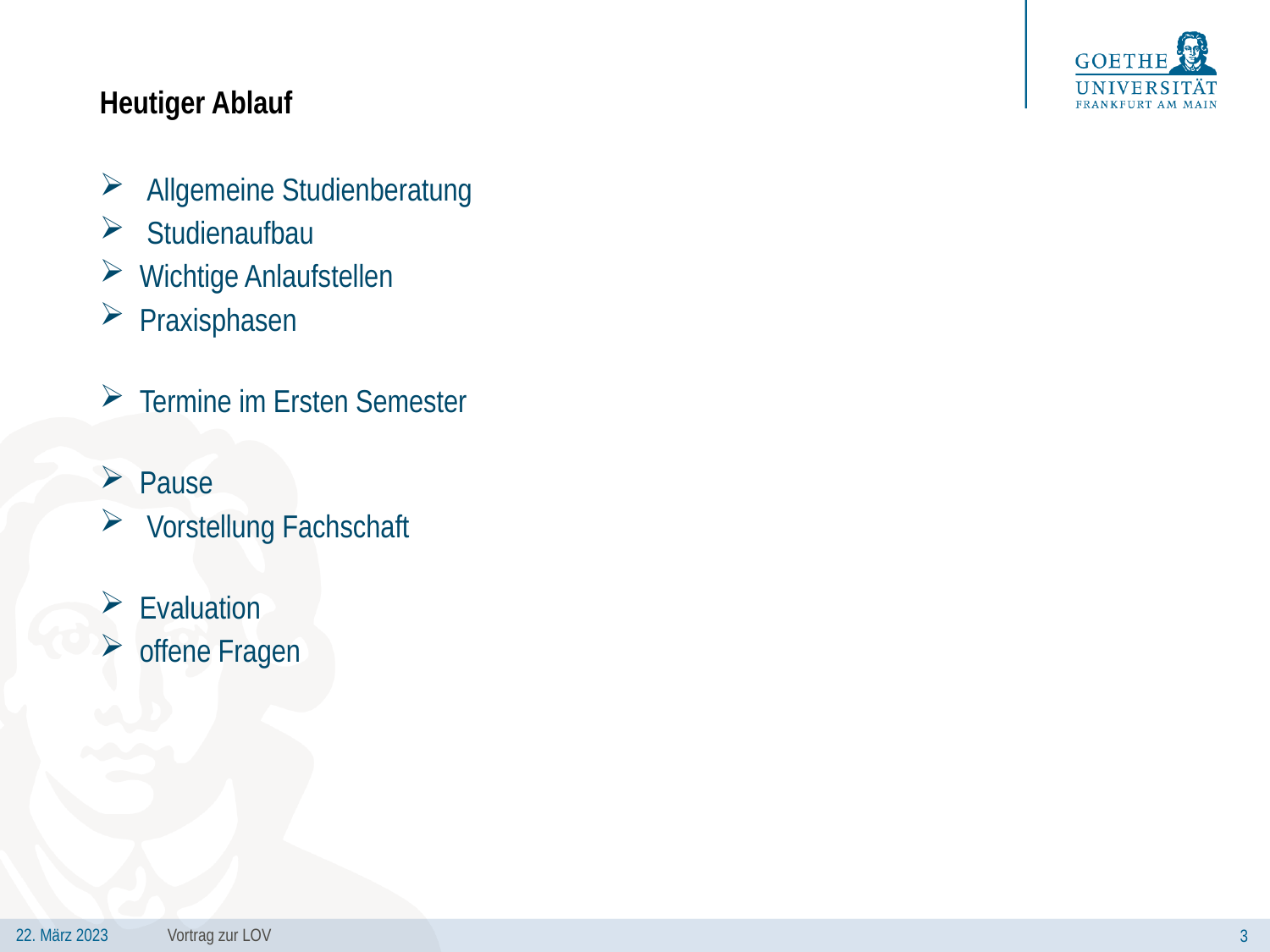

#
Heutiger Ablauf

 Allgemeine Studienberatung
 Studienaufbau
Wichtige Anlaufstellen
Praxisphasen
Termine im Ersten Semester
Pause
 Vorstellung Fachschaft
Evaluation
offene Fragen
Vortrag zur LOV
3